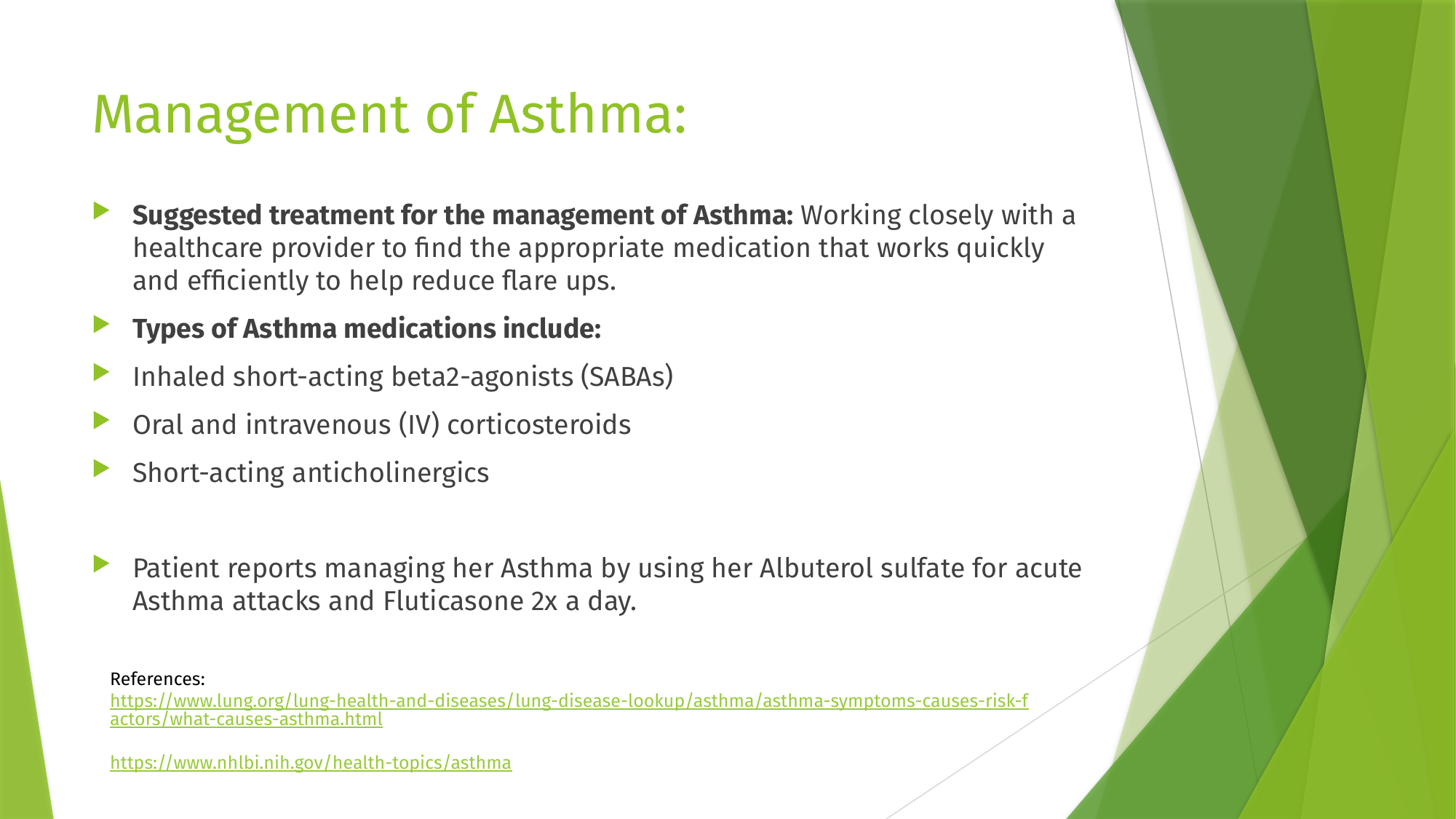

# Management of Asthma:
Suggested treatment for the management of Asthma: Working closely with a healthcare provider to find the appropriate medication that works quickly and efficiently to help reduce flare ups.
Types of Asthma medications include:
Inhaled short-acting beta2-agonists (SABAs)
Oral and intravenous (IV) corticosteroids
Short-acting anticholinergics

Patient reports managing her Asthma by using her Albuterol sulfate for acute Asthma attacks and Fluticasone 2x a day.
References:
https://www.lung.org/lung-health-and-diseases/lung-disease-lookup/asthma/asthma-symptoms-causes-risk-factors/what-causes-asthma.html

https://www.nhlbi.nih.gov/health-topics/asthma